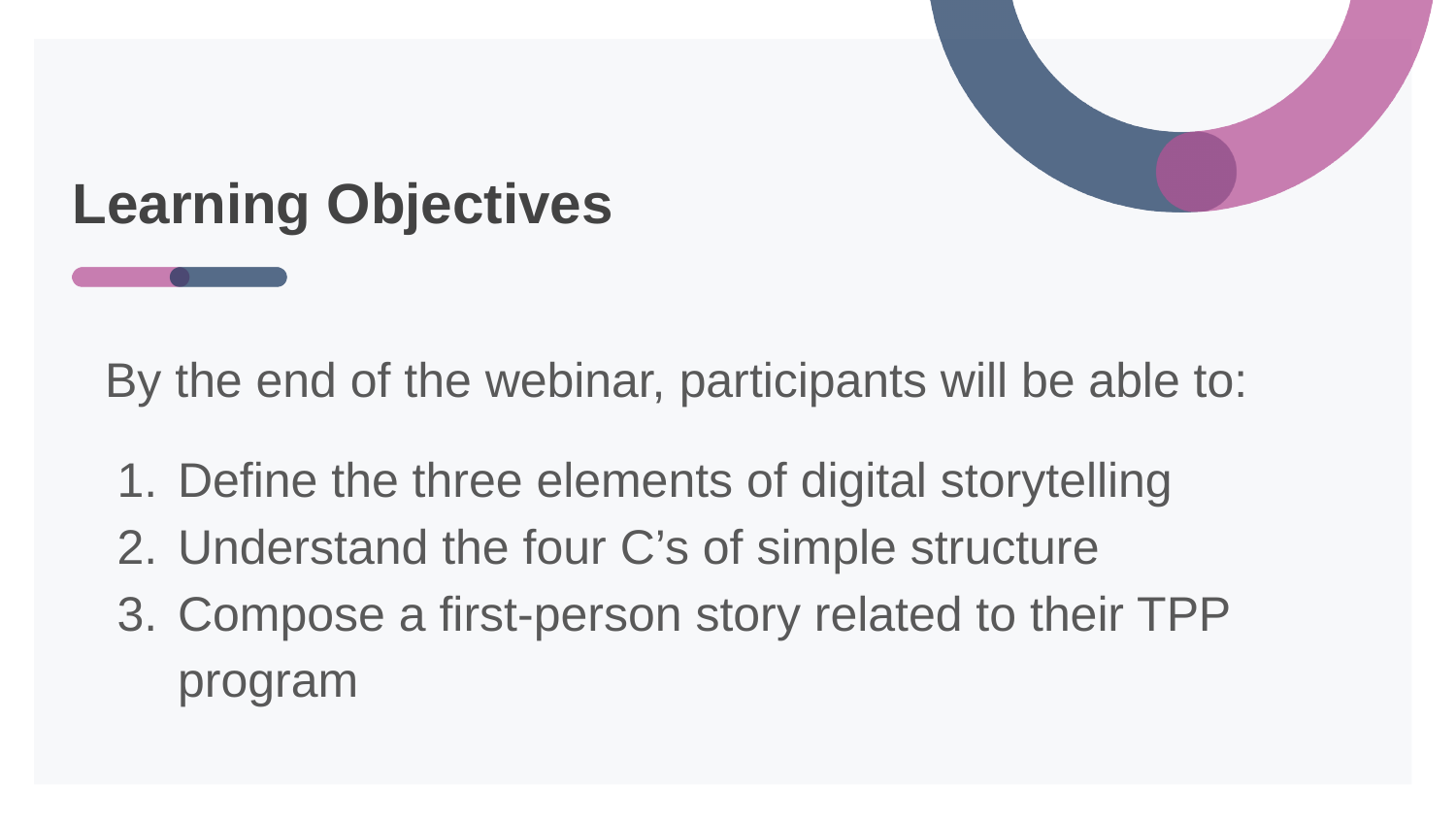

# Learning Objectives
By the end of the webinar, participants will be able to:
Define the three elements of digital storytelling
Understand the four C’s of simple structure
Compose a first-person story related to their TPP program